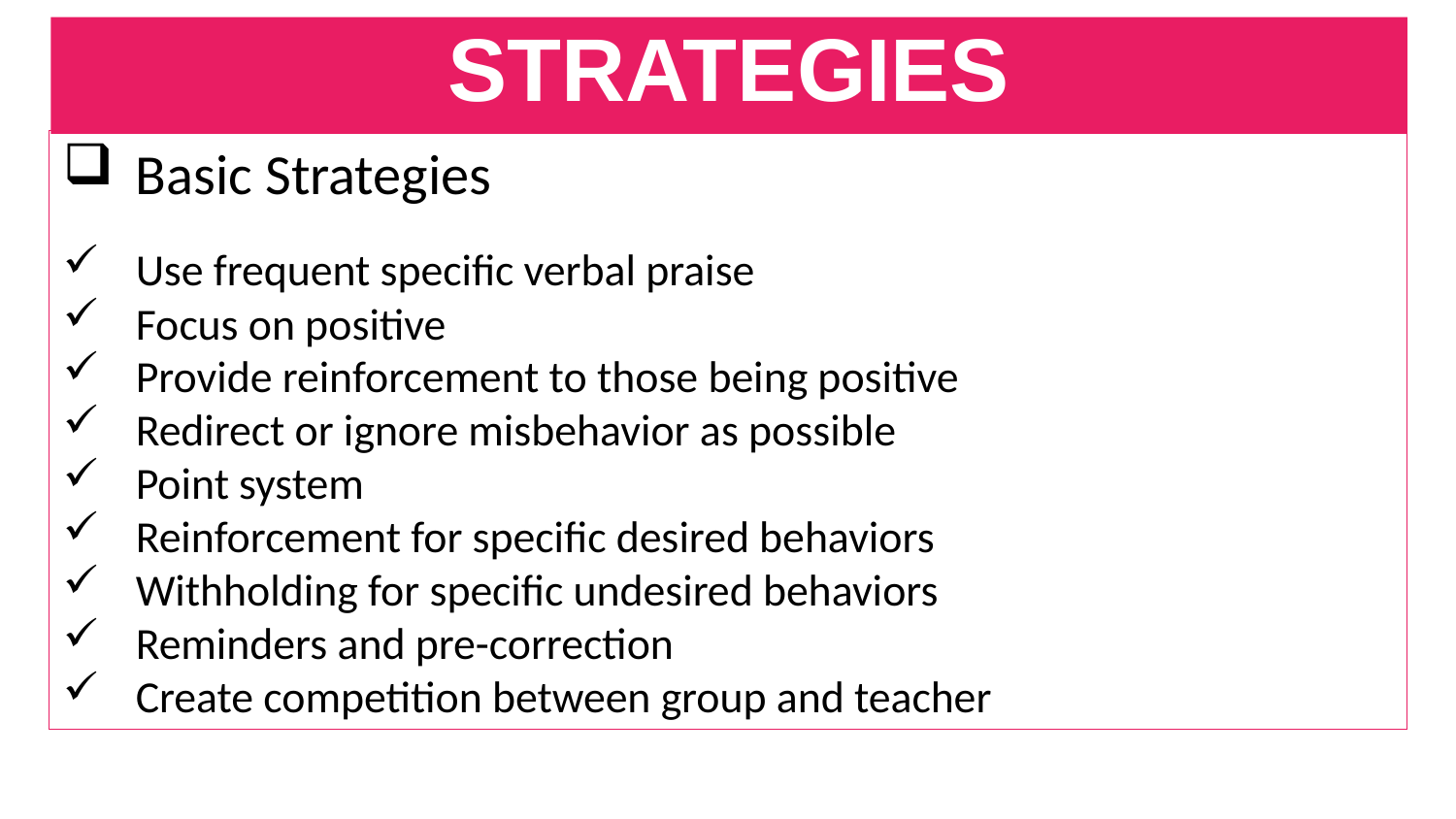

# GROUP MANAGEMENT STRATEGIES
Basic Strategies

Use frequent specific verbal praise
Focus on positive
Provide reinforcement to those being positive
Redirect or ignore misbehavior as possible
Point system
Reinforcement for specific desired behaviors
Withholding for specific undesired behaviors
Reminders and pre-correction
Create competition between group and teacher